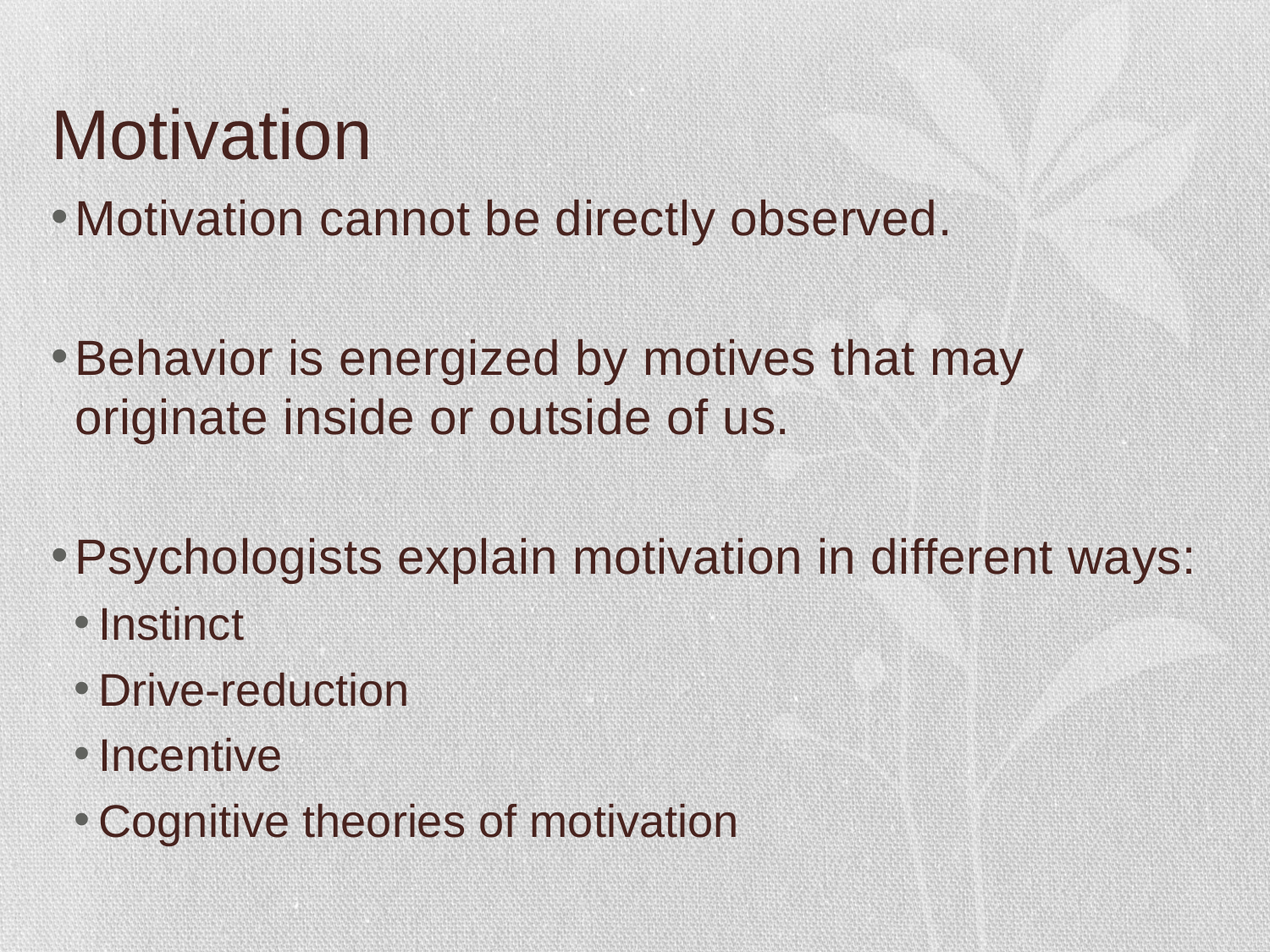

# Motivation
Motivation cannot be directly observed.

Behavior is energized by motives that may originate inside or outside of us.

Psychologists explain motivation in different ways:
Instinct
Drive-reduction
Incentive
Cognitive theories of motivation